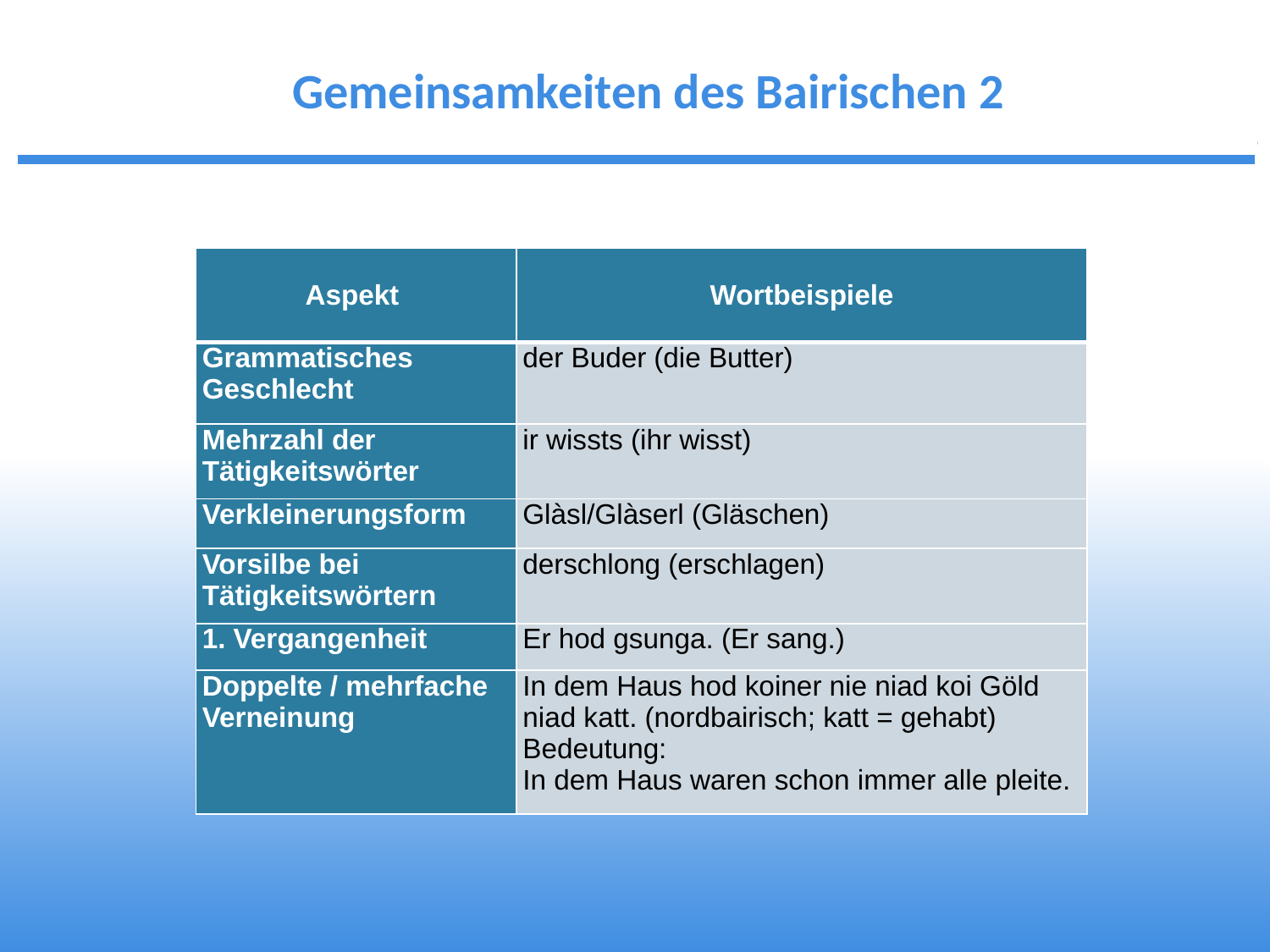

# Gemeinsamkeiten des Bairischen 2

| Aspekt | Wortbeispiele |
| --- | --- |
| Grammatisches Geschlecht | der Buder (die Butter) |
| Mehrzahl der Tätigkeitswörter | ir wissts (ihr wisst) |
| Verkleinerungsform | Glàsl/Glàserl (Gläschen) |
| Vorsilbe bei Tätigkeitswörtern | derschlong (erschlagen) |
| 1. Vergangenheit | Er hod gsunga. (Er sang.) |
| Doppelte / mehrfache Verneinung | In dem Haus hod koiner nie niad koi Göld niad katt. (nordbairisch; katt = gehabt) Bedeutung: In dem Haus waren schon immer alle pleite. |